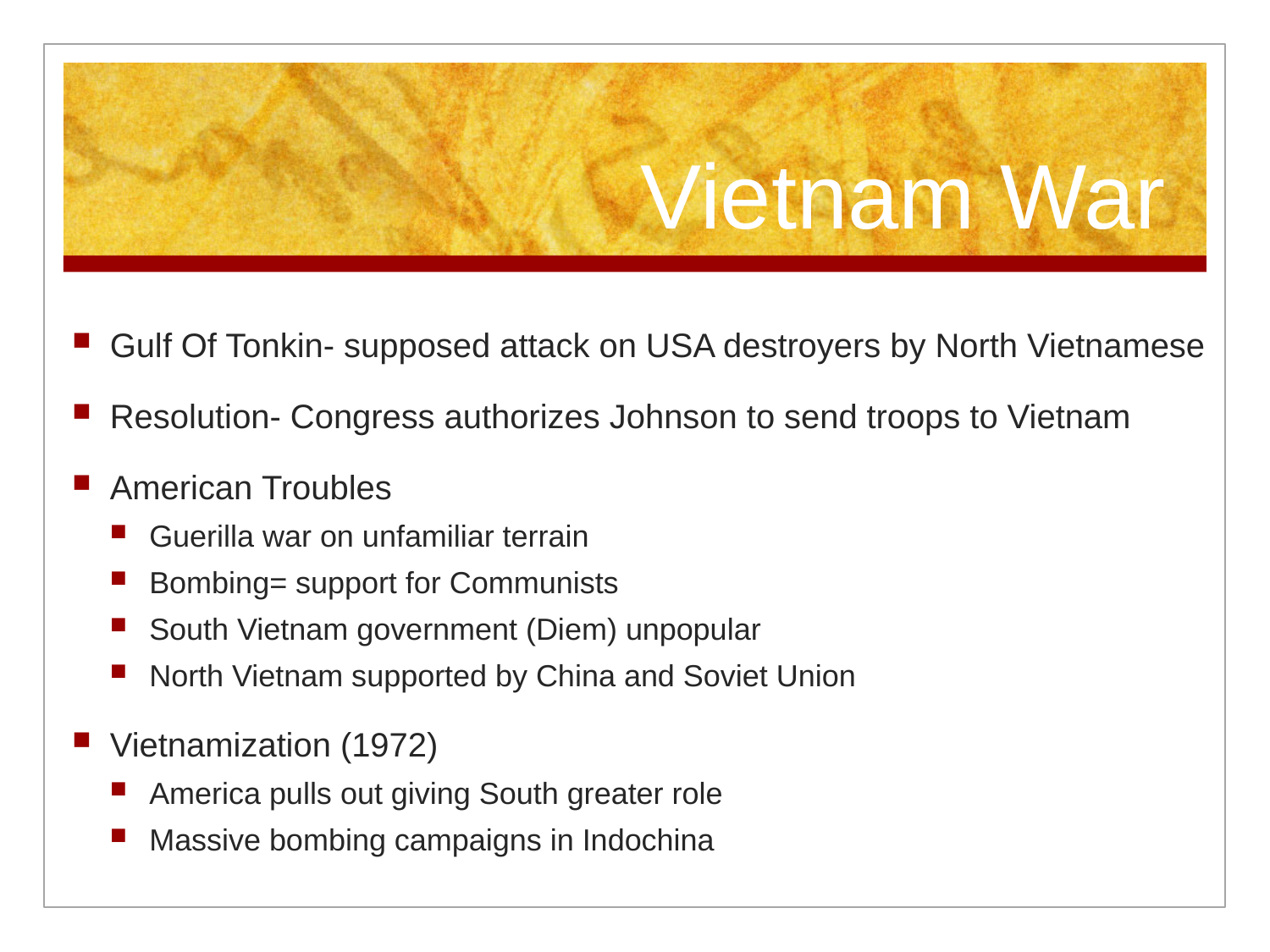

# Vietnam War
Gulf Of Tonkin- supposed attack on USA destroyers by North Vietnamese
Resolution- Congress authorizes Johnson to send troops to Vietnam
American Troubles
Guerilla war on unfamiliar terrain
Bombing= support for Communists
South Vietnam government (Diem) unpopular
North Vietnam supported by China and Soviet Union
Vietnamization (1972)
America pulls out giving South greater role
Massive bombing campaigns in Indochina